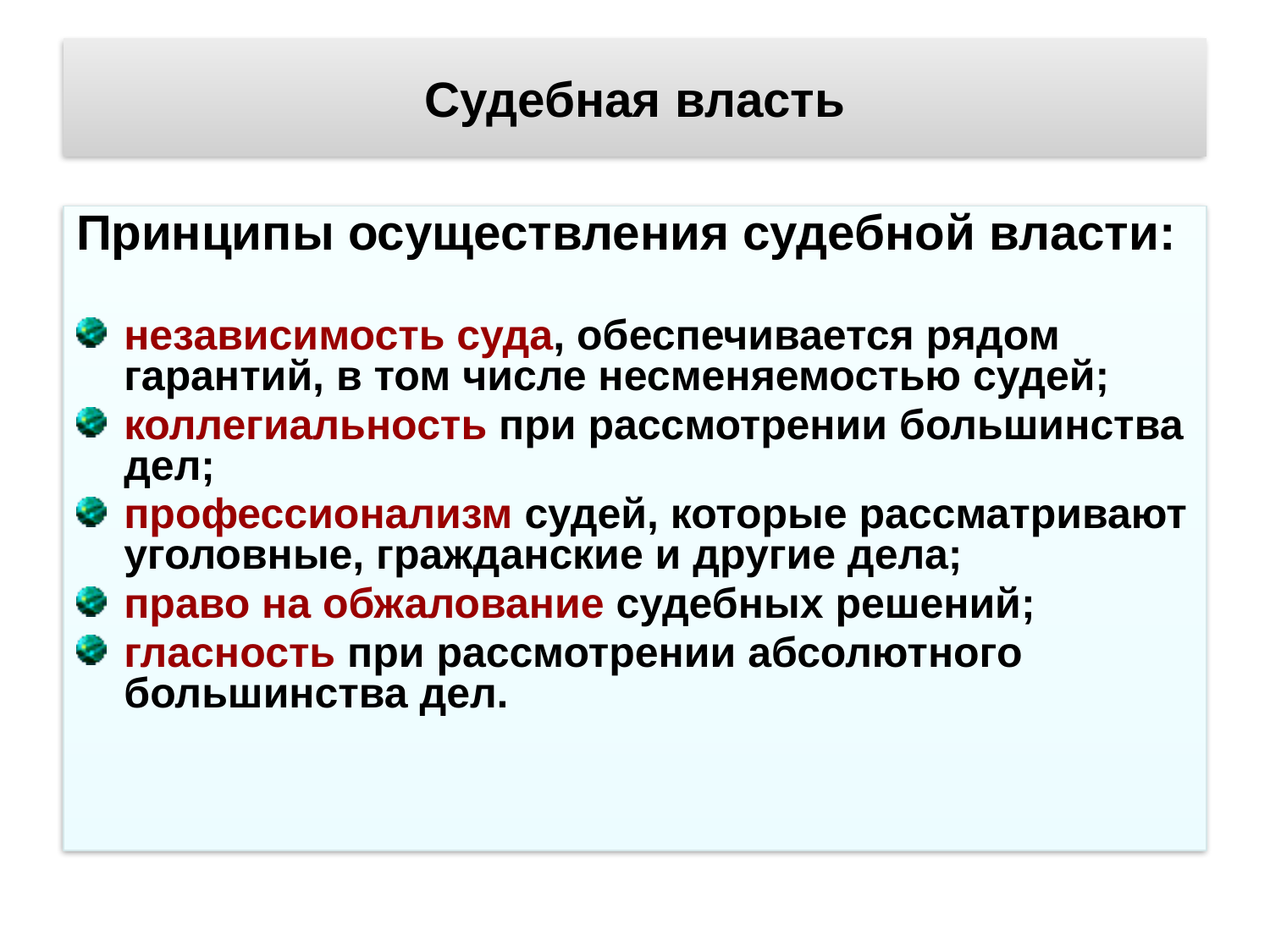

# Судебная власть
Принципы осуществления судебной власти:

независимость суда, обеспечивается рядом гарантий, в том числе несменяемостью судей;
коллегиальность при рассмотрении большинства дел;
профессионализм судей, которые рассматривают уголовные, гражданские и другие дела;
право на обжалование судебных решений;
гласность при рассмотрении абсолютного большинства дел.